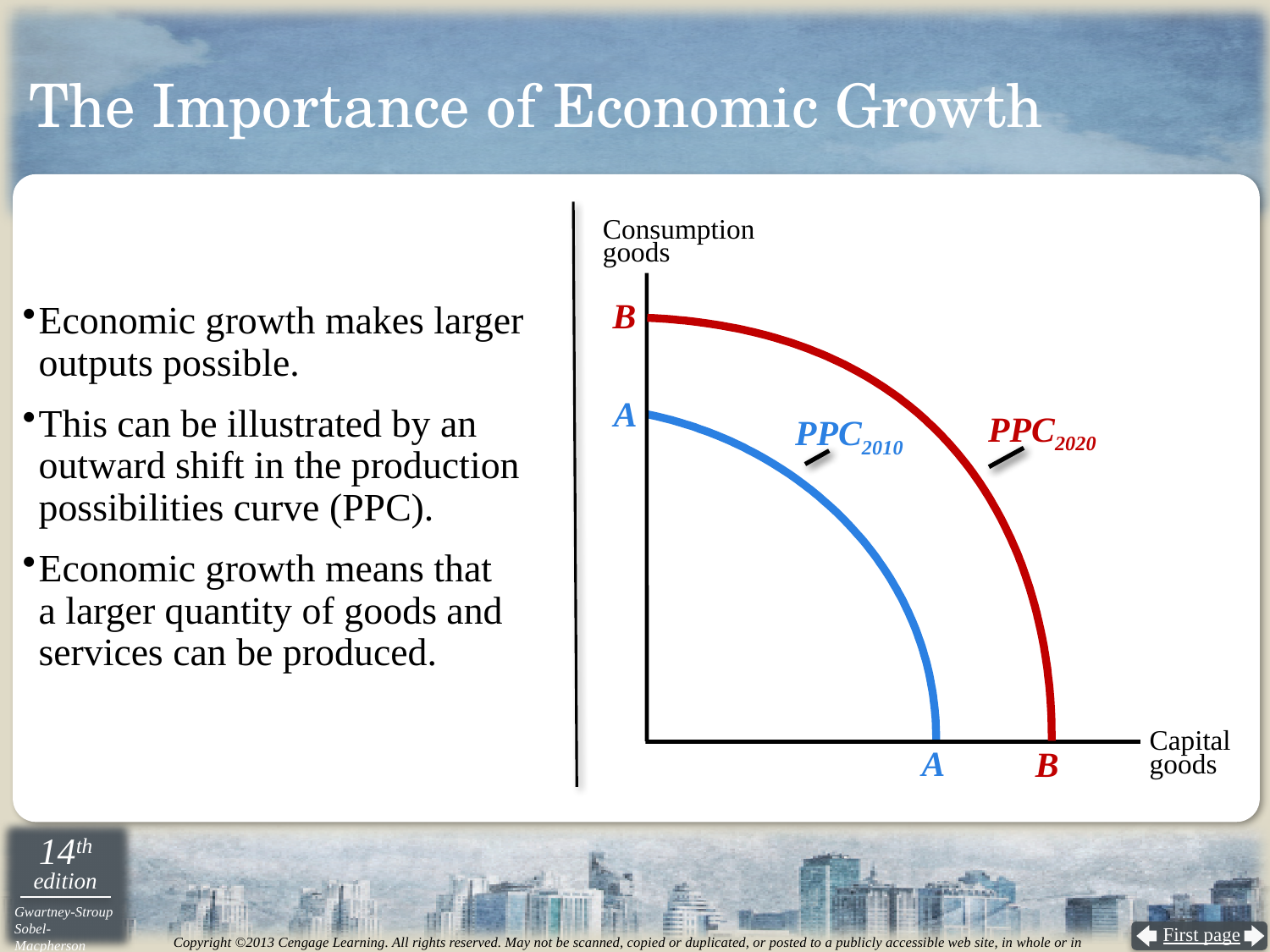

# The Importance of Economic Growth

Consumption
goods

B

PPC2020

B
Economic growth makes larger outputs possible.
This can be illustrated by an outward shift in the production possibilities curve (PPC).
Economic growth means that
a larger quantity of goods and services can be produced.
A
PPC2010

Capital
goods
A